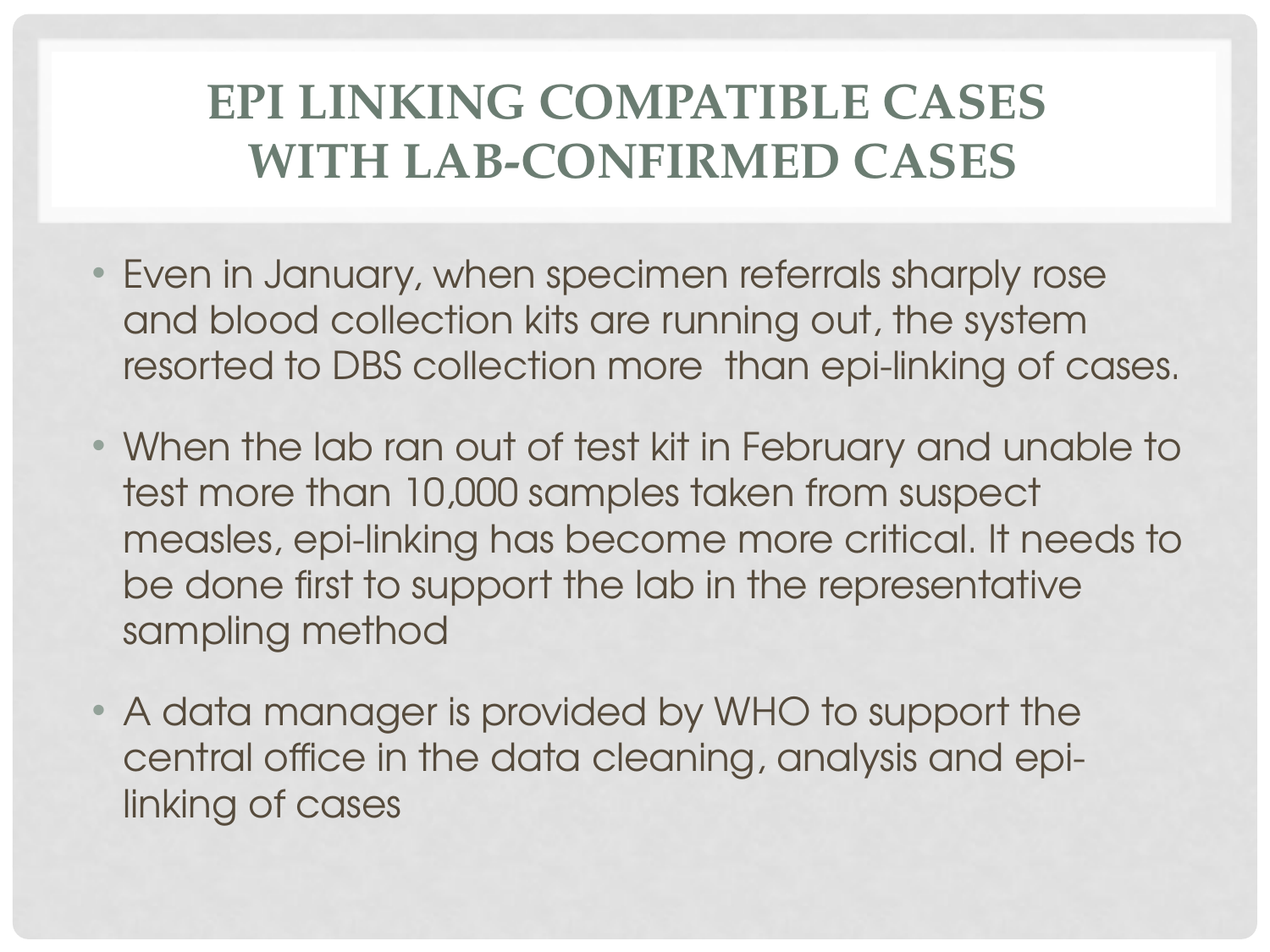

# Epi linking compatible cases with lab-confirmed cases
Even in January, when specimen referrals sharply rose and blood collection kits are running out, the system resorted to DBS collection more  than epi-linking of cases.
When the lab ran out of test kit in February and unable to test more than 10,000 samples taken from suspect measles, epi-linking has become more critical. It needs to be done first to support the lab in the representative sampling method
A data manager is provided by WHO to support the central office in the data cleaning, analysis and epi-linking of cases